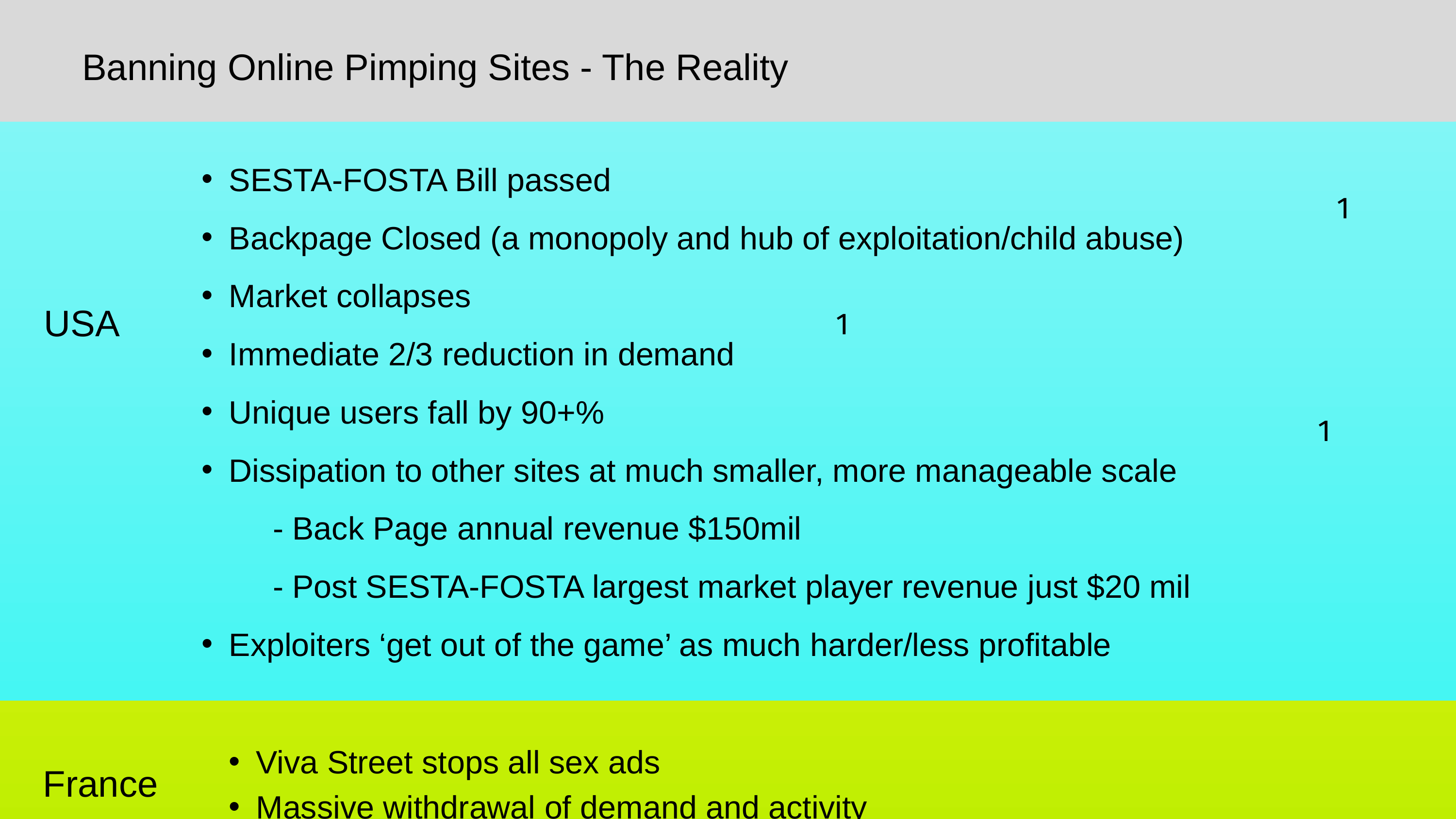

Banning Online Pimping Sites - The Reality

SESTA-FOSTA Bill passed
Backpage Closed (a monopoly and hub of exploitation/child abuse)
Market collapses
Immediate 2/3 reduction in demand
Unique users fall by 90+%
Dissipation to other sites at much smaller, more manageable scale
           - Back Page annual revenue $150mil
           - Post SESTA-FOSTA largest market player revenue just $20 mil
Exploiters ‘get out of the game’ as much harder/less profitable
1
USA
1
1

Viva Street stops all sex ads
Massive withdrawal of demand and activity

France